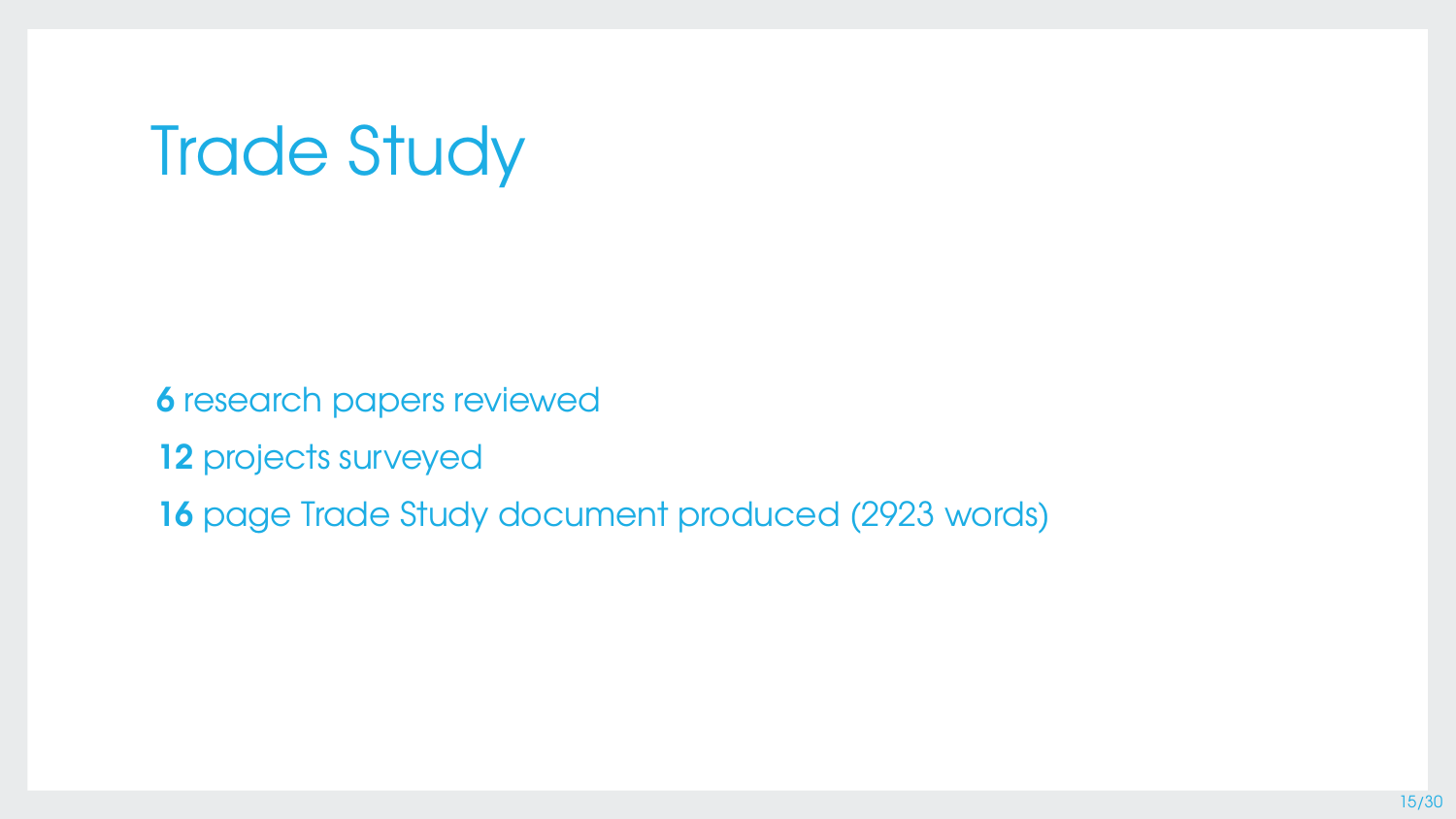

# Trade Study
6 research papers reviewed
12 projects surveyed
16 page Trade Study document produced (2923 words)